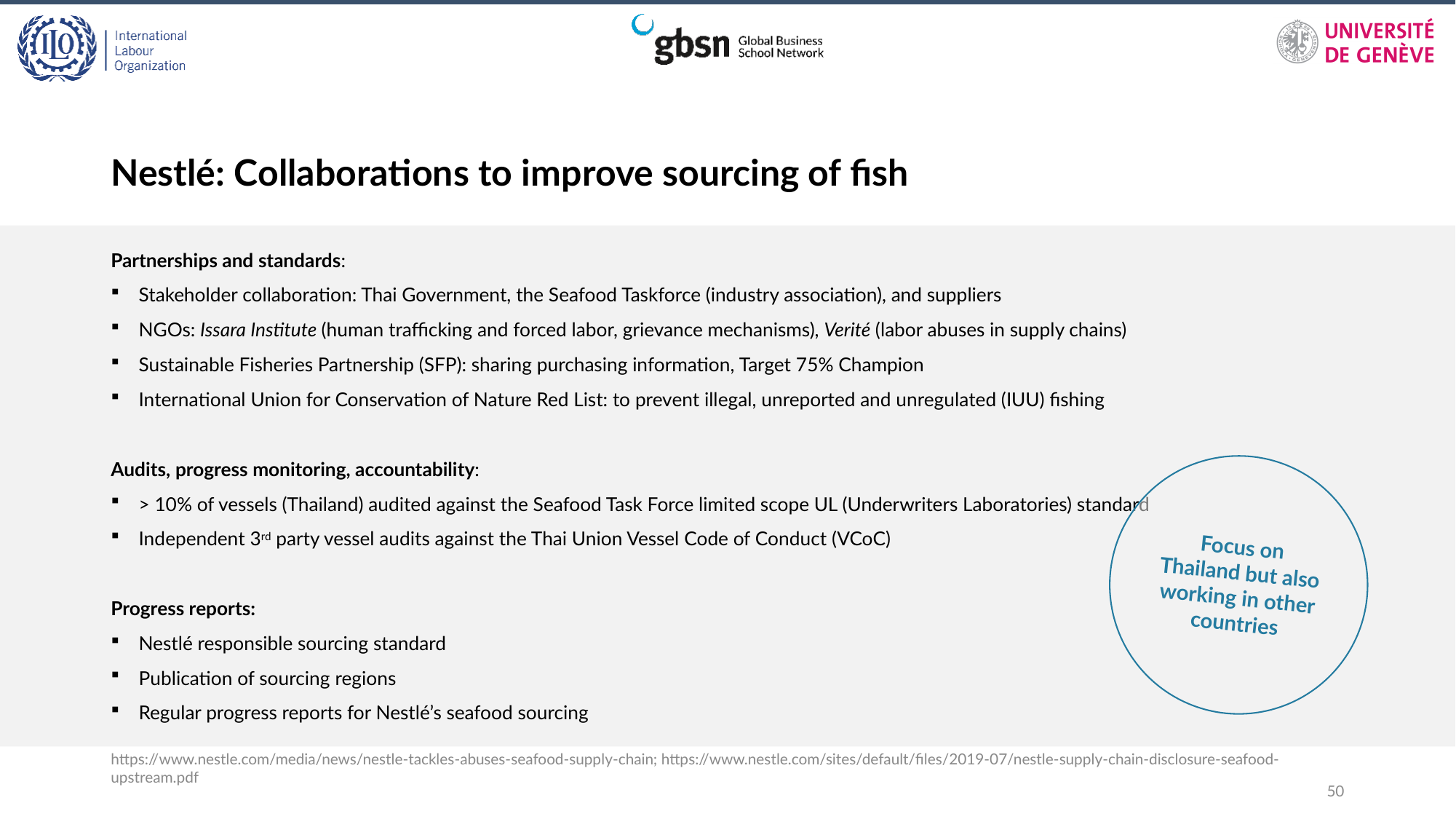

# Nestlé: Collaborations to improve sourcing of fish

Partnerships and standards:
Stakeholder collaboration: Thai Government, the Seafood Taskforce (industry association), and suppliers
NGOs: Issara Institute (human trafficking and forced labor, grievance mechanisms), Verité (labor abuses in supply chains)
Sustainable Fisheries Partnership (SFP): sharing purchasing information, Target 75% Champion
International Union for Conservation of Nature Red List: to prevent illegal, unreported and unregulated (IUU) fishing

Audits, progress monitoring, accountability:
> 10% of vessels (Thailand) audited against the Seafood Task Force limited scope UL (Underwriters Laboratories) standard
Independent 3rd party vessel audits against the Thai Union Vessel Code of Conduct (VCoC)

Progress reports:
Nestlé responsible sourcing standard
Publication of sourcing regions
Regular progress reports for Nestlé’s seafood sourcing
Focus on Thailand but also working in other countries
https://www.nestle.com/media/news/nestle-tackles-abuses-seafood-supply-chain; https://www.nestle.com/sites/default/files/2019-07/nestle-supply-chain-disclosure-seafood-upstream.pdf
50